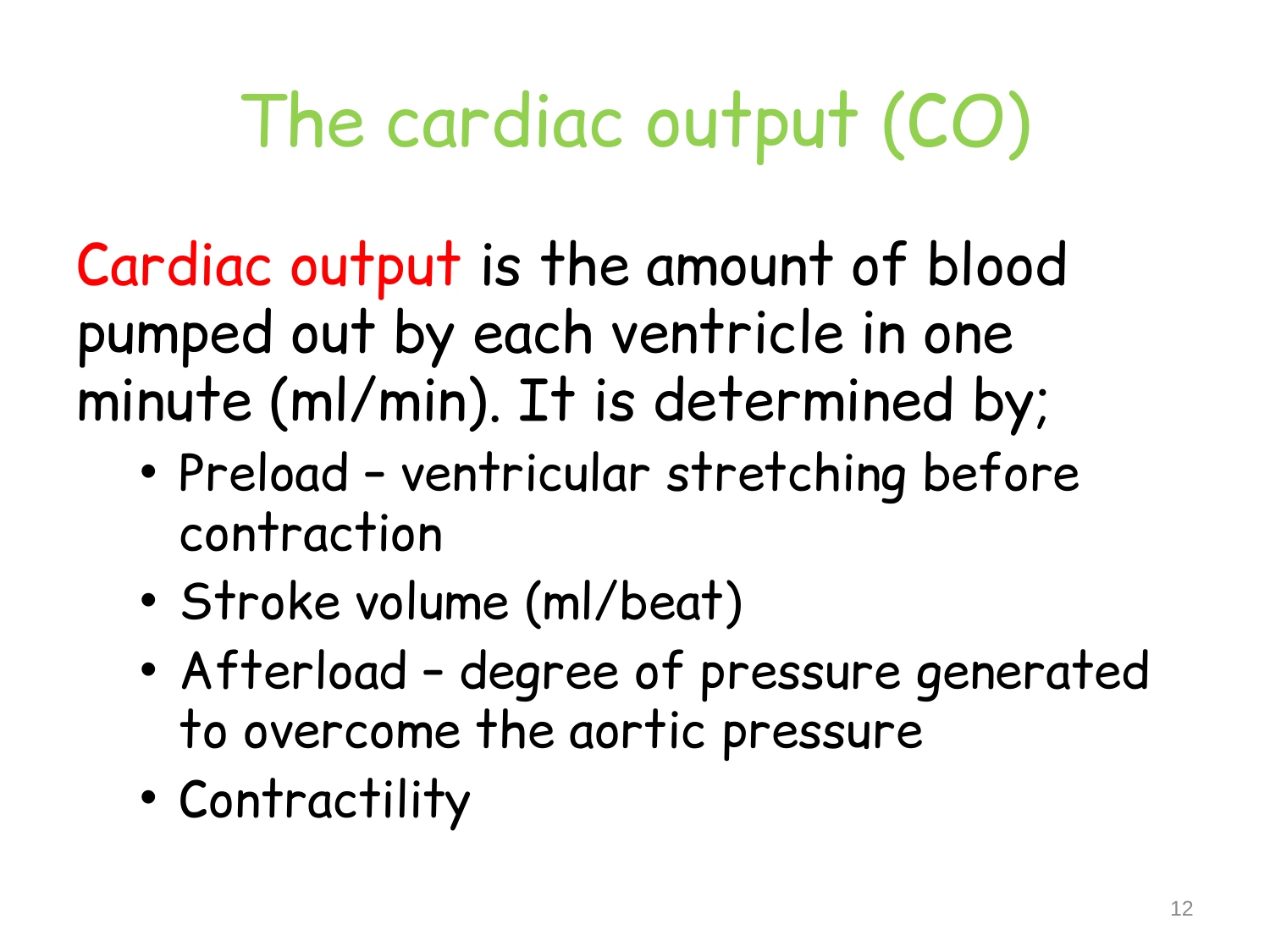

# The cardiac output (CO)
Cardiac output is the amount of blood pumped out by each ventricle in one minute (ml/min). It is determined by;
Preload – ventricular stretching before contraction
Stroke volume (ml/beat)
Afterload – degree of pressure generated to overcome the aortic pressure
Contractility
12